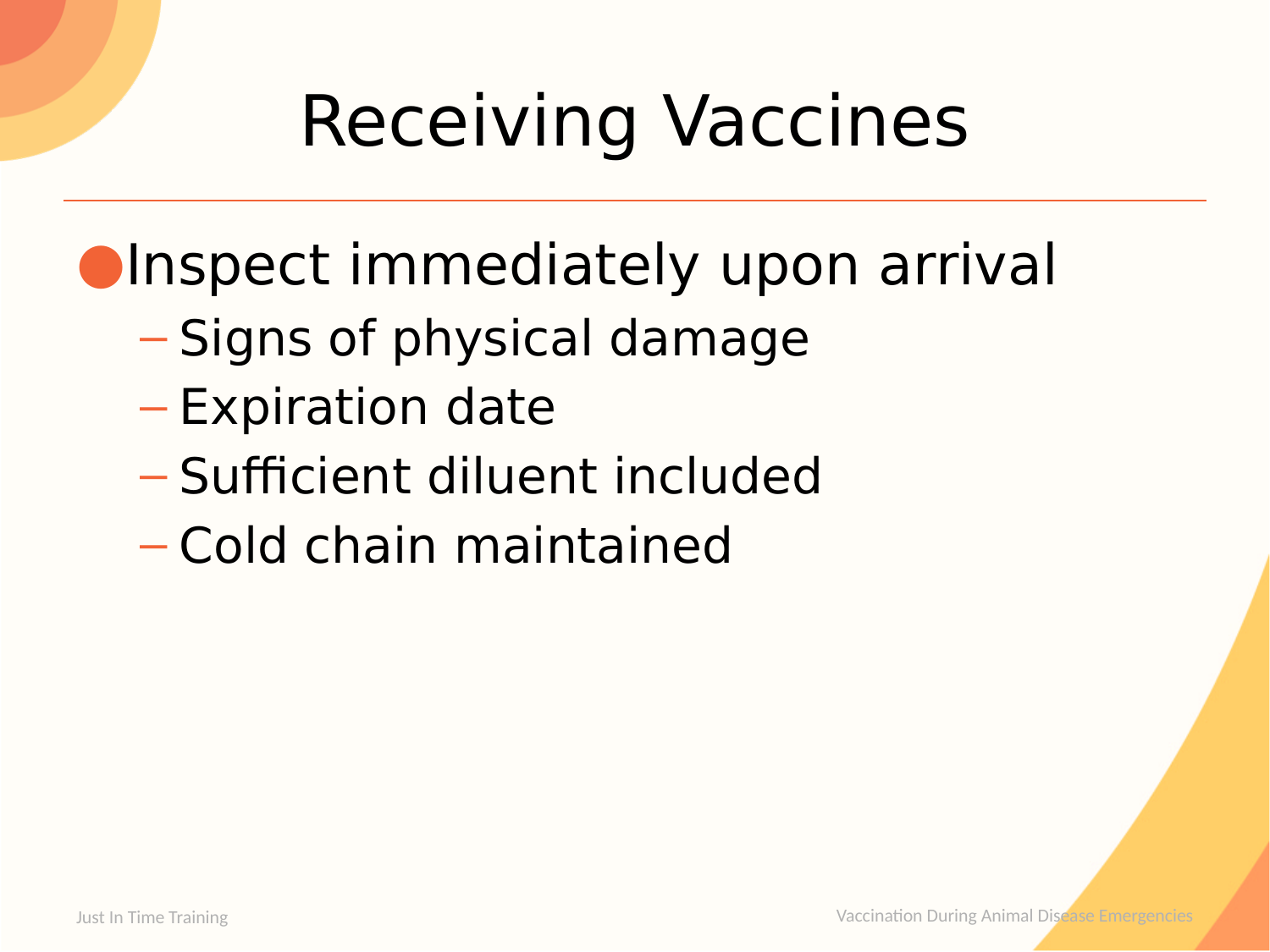

# Receiving Vaccines
Inspect immediately upon arrival
Signs of physical damage
Expiration date
Sufficient diluent included
Cold chain maintained
Just In Time Training
Vaccination During Animal Disease Emergencies